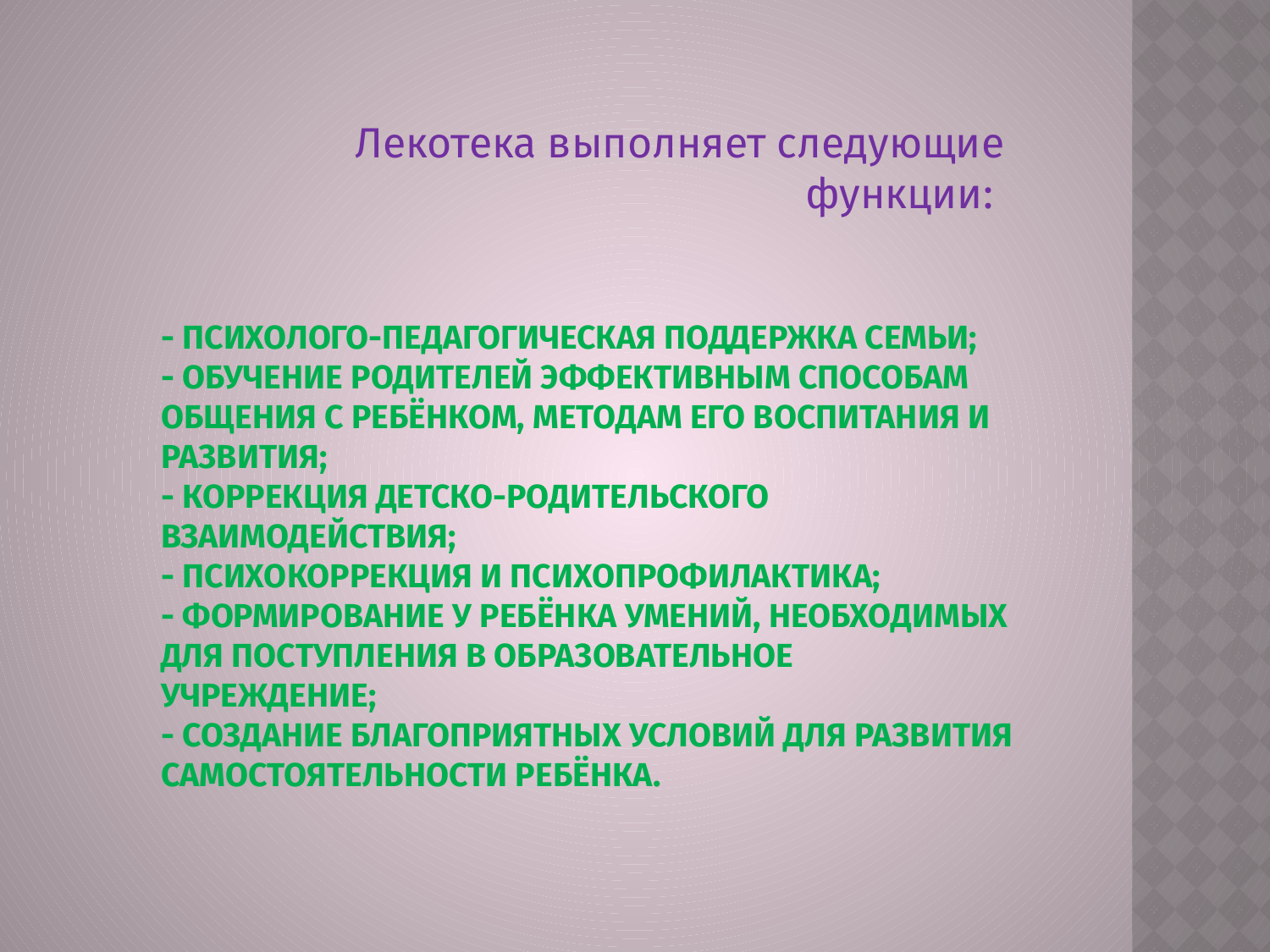

Лекотека выполняет следующие функции:

# - психолого-педагогическая поддержка семьи; - обучение родителей эффективным способам общения с ребёнком, методам его воспитания и развития; - коррекция детско-родительского взаимодействия; - психокоррекция и психопрофилактика; - формирование у ребёнка умений, необходимых для поступления в образовательное учреждение; - создание благоприятных условий для развития самостоятельности ребёнка.